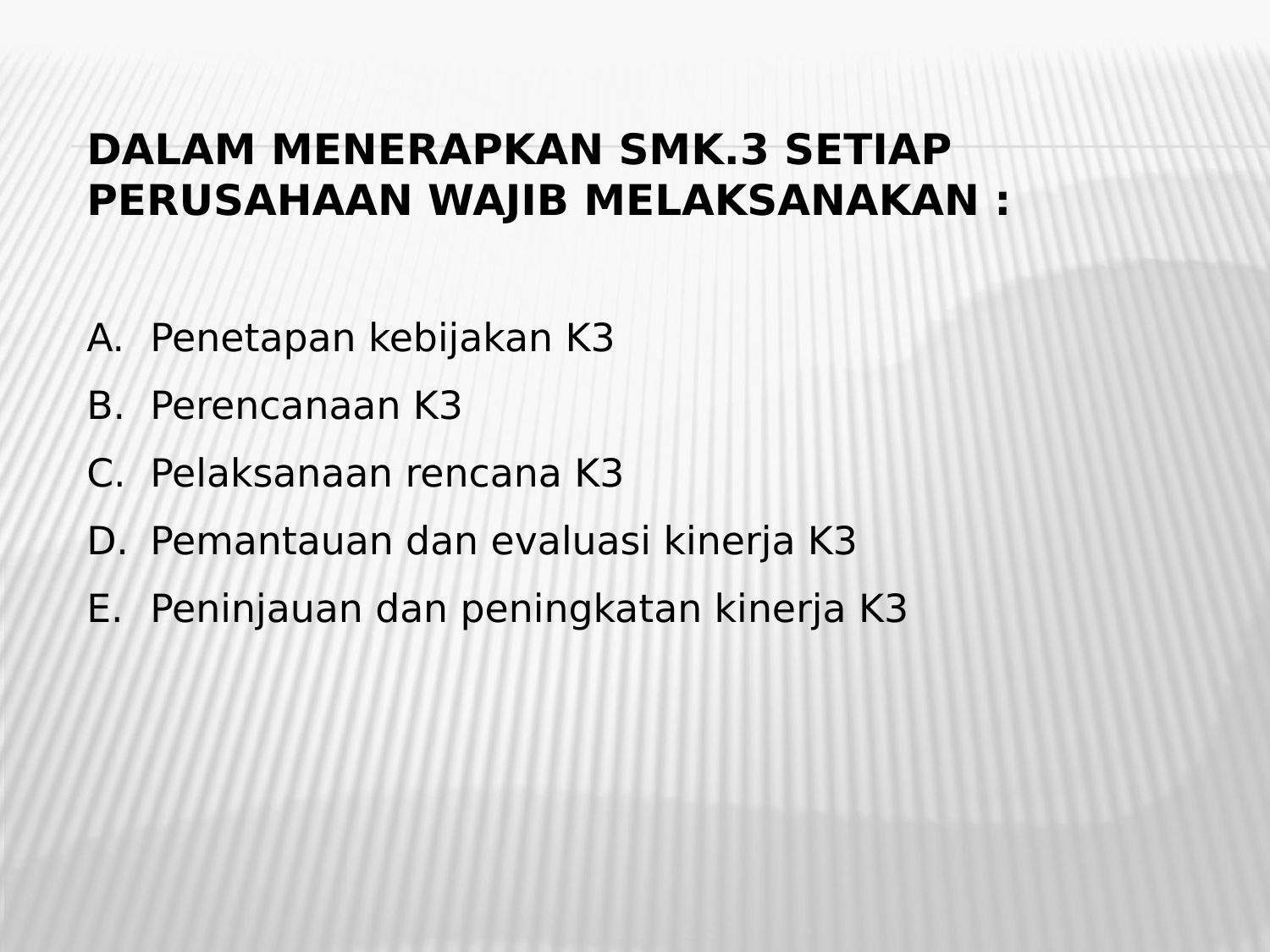

DALAM MENERAPKAN SMK.3 SETIAP PERUSAHAAN WAJIB MELAKSANAKAN :

Penetapan kebijakan K3
Perencanaan K3
Pelaksanaan rencana K3
Pemantauan dan evaluasi kinerja K3
Peninjauan dan peningkatan kinerja K3